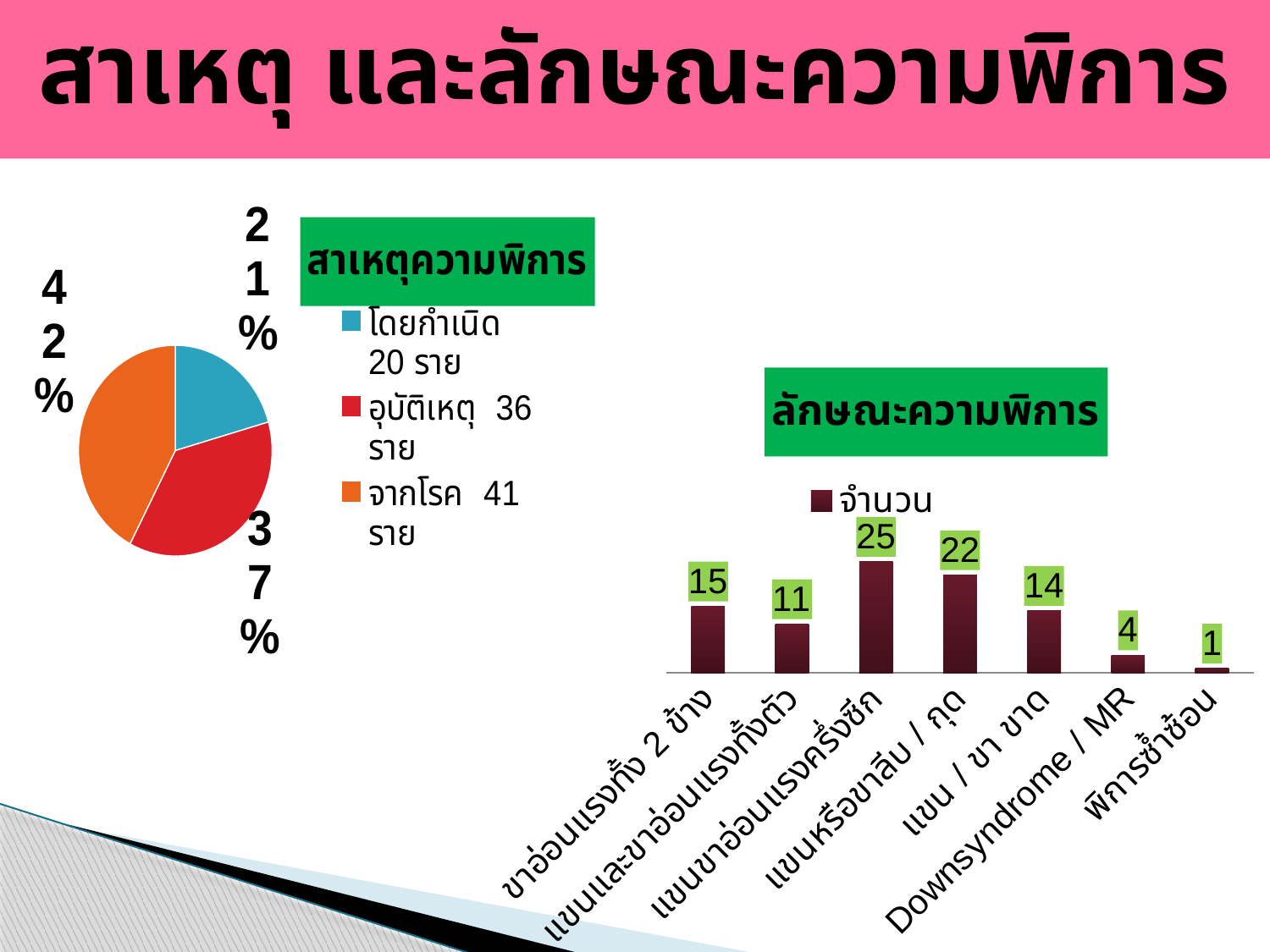

สาเหตุ และลักษณะความพิการ

### Chart: สาเหตุความพิการ

| Category | จำนวน |
|---|---|
| โดยกำเนิด  20 ราย | 20.0 |
| อุบัติเหตุ  36 ราย | 36.0 |
| จากโรค  41 ราย | 41.0 |

### Chart: ลักษณะความพิการ

| Category | จำนวน |
|---|---|
| ขาอ่อนแรงทั้ง 2 ข้าง | 15.0 |
| แขนและขาอ่อนแรงทั้งตัว | 11.0 |
| แขนขาอ่อนแรงครึ่งซีก | 25.0 |
| แขนหรือขาลีบ / กุด | 22.0 |
| แขน / ขา ขาด | 14.0 |
| Downsyndrome / MR | 4.0 |
| พิการซ้ำซ้อน | 1.0 |